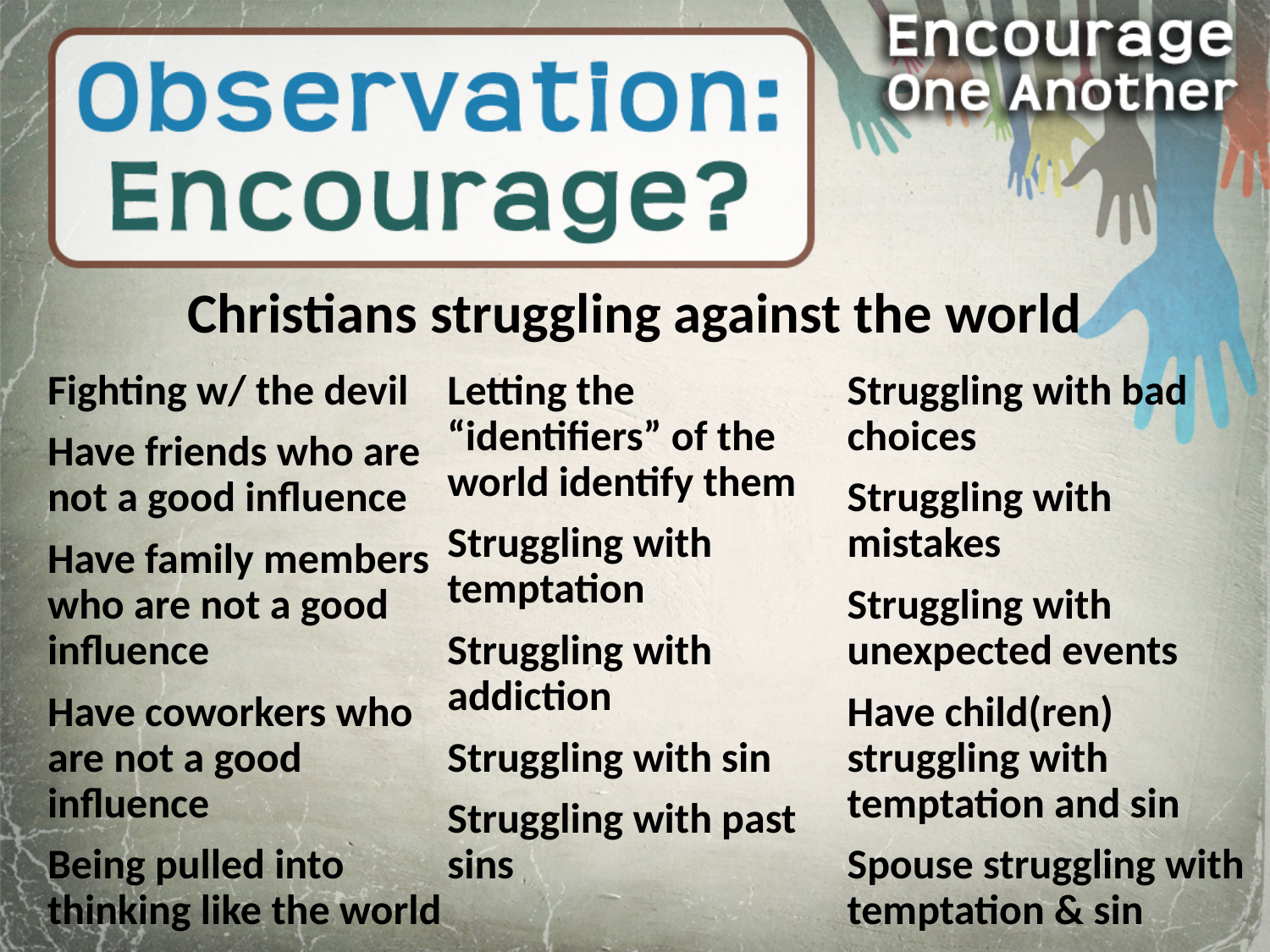

Christians struggling against the world
Fighting w/ the devil
Have friends who are not a good influence
Have family members who are not a good influence
Have coworkers who are not a good influence
Being pulled into thinking like the world
Letting the “identifiers” of the world identify them
Struggling with temptation
Struggling with addiction
Struggling with sin
Struggling with past sins

Struggling with bad choices
Struggling with mistakes
Struggling with unexpected events
Have child(ren) struggling with temptation and sin
Spouse struggling with temptation & sin